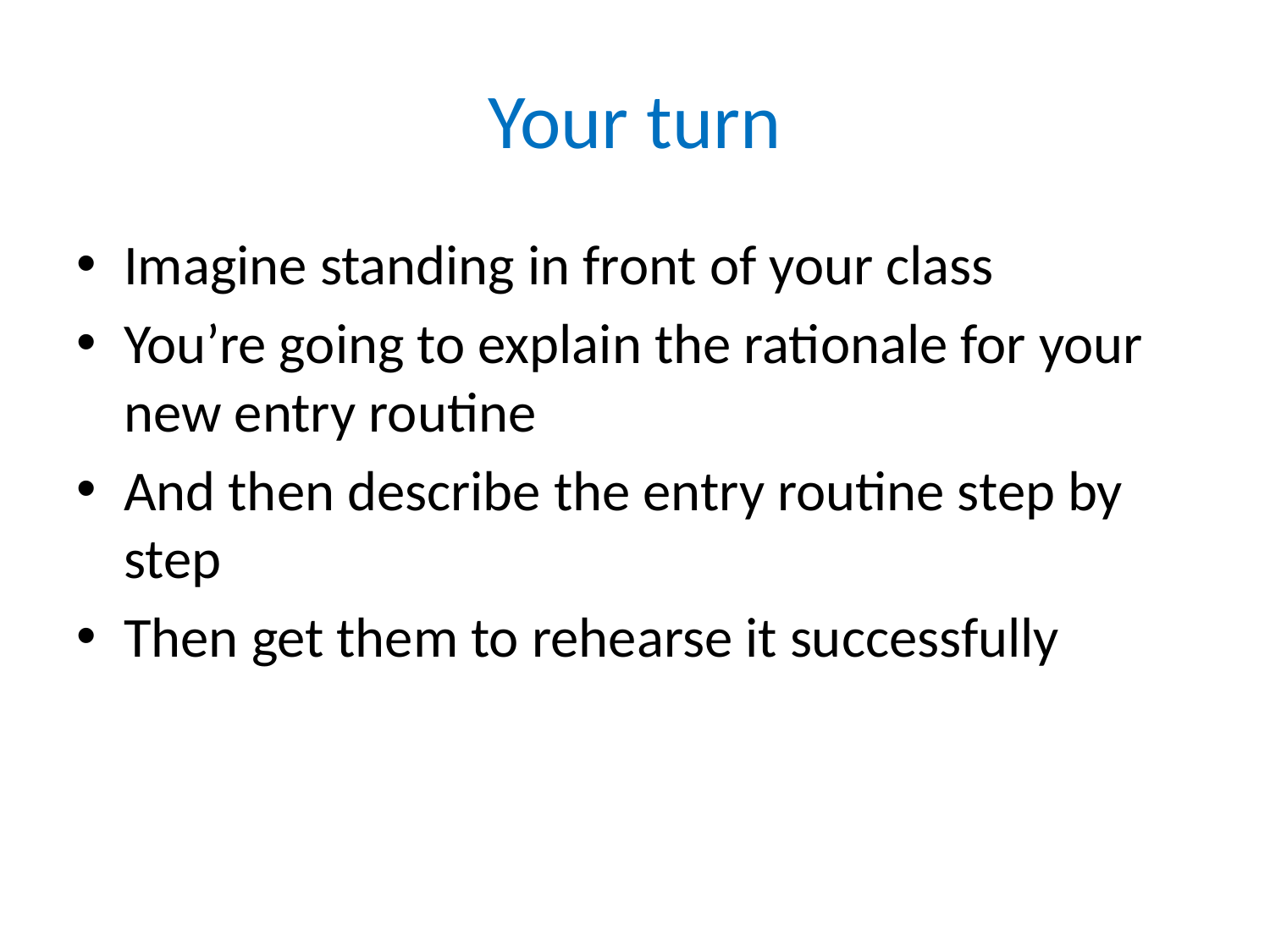

# Your turn
Imagine standing in front of your class
You’re going to explain the rationale for your new entry routine
And then describe the entry routine step by step
Then get them to rehearse it successfully